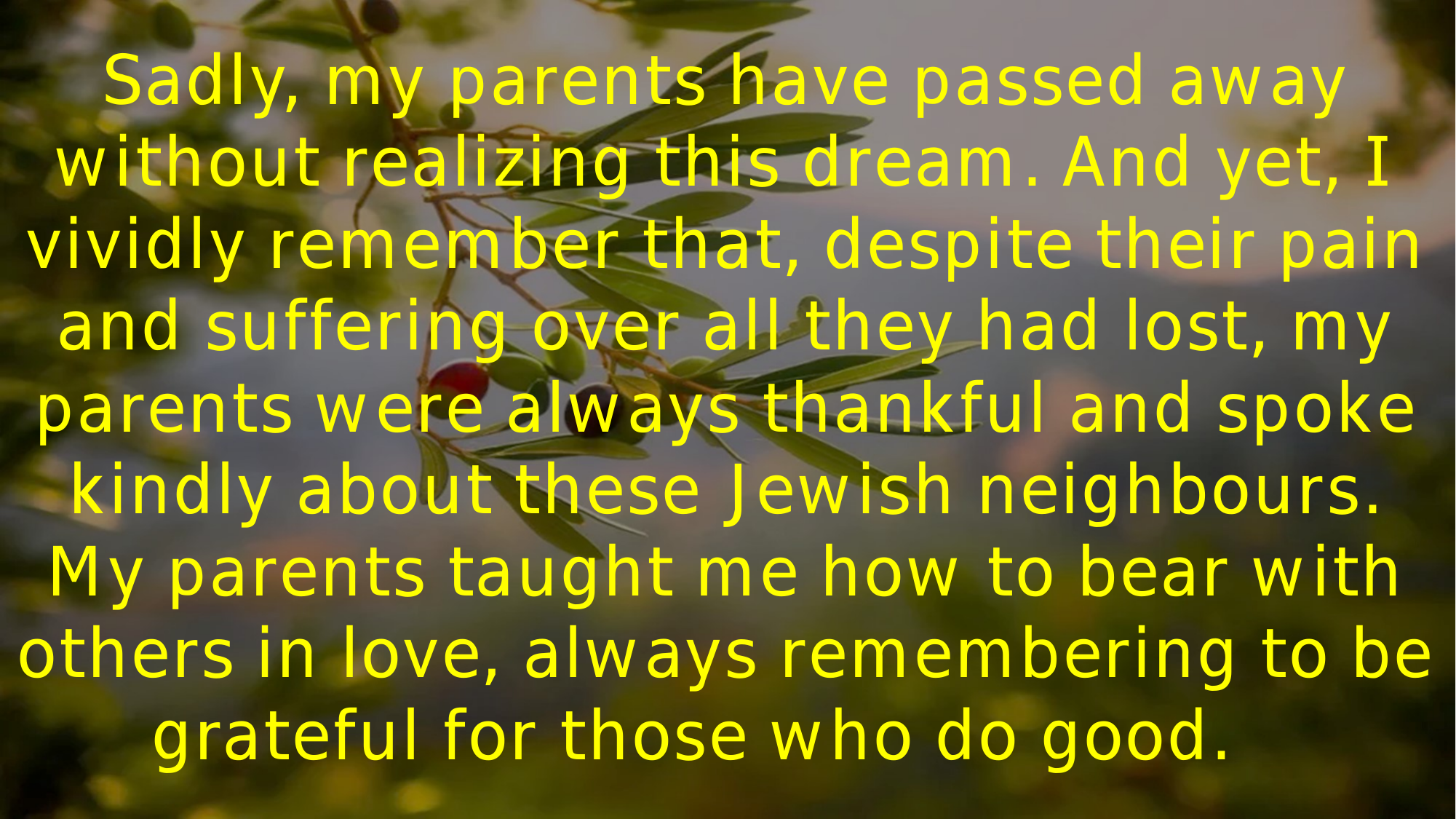

Sadly, my parents have passed away without realizing this dream. And yet, I vividly remember that, despite their pain and suffering over all they had lost, my parents were always thankful and spoke kindly about these Jewish neighbours. My parents taught me how to bear with others in love, always remembering to be grateful for those who do good.